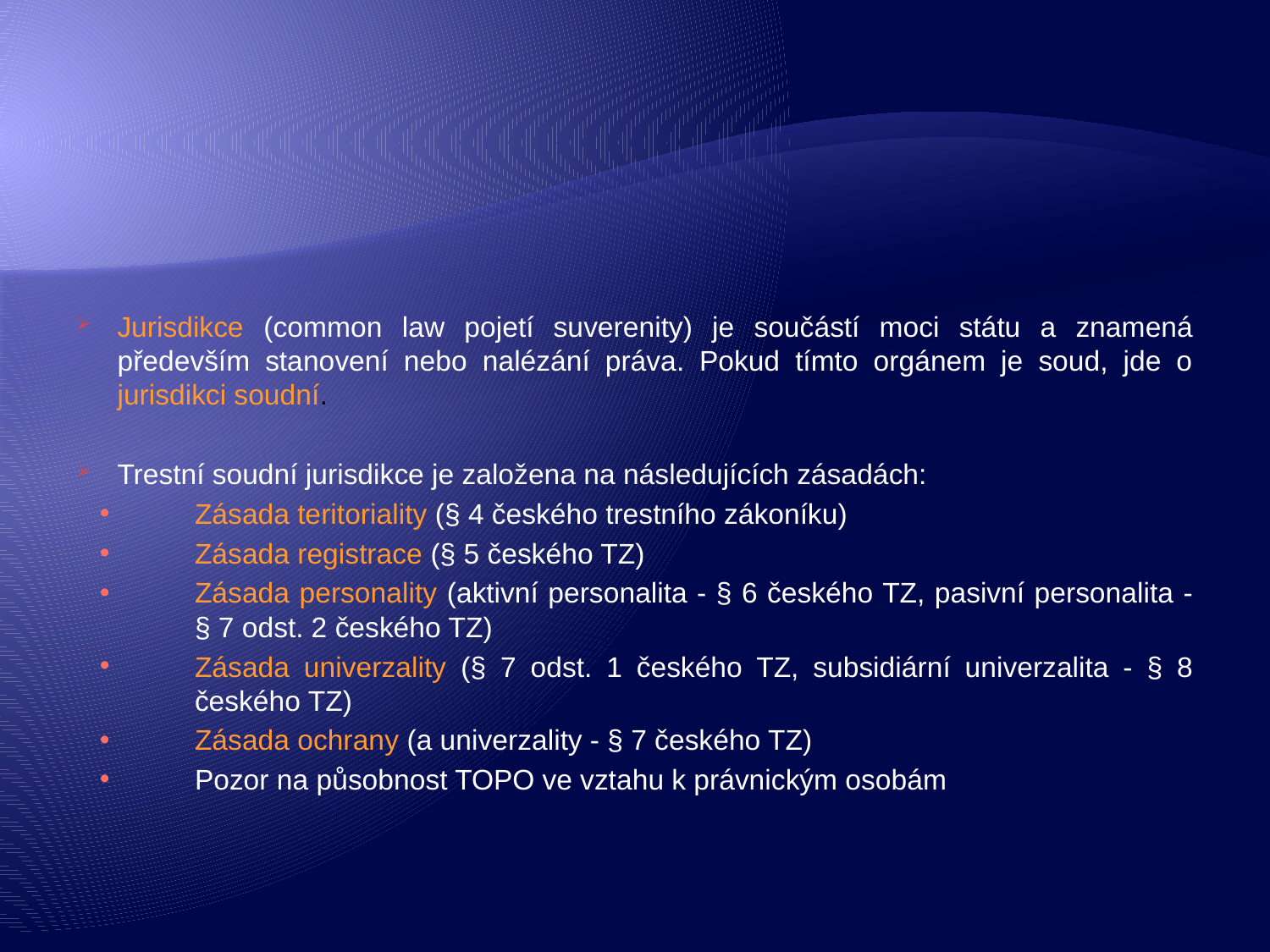

Jurisdikce (common law pojetí suverenity) je součástí moci státu a znamená především stanovení nebo nalézání práva. Pokud tímto orgánem je soud, jde o jurisdikci soudní.

Trestní soudní jurisdikce je založena na následujících zásadách:
Zásada teritoriality (§ 4 českého trestního zákoníku)
Zásada registrace (§ 5 českého TZ)
Zásada personality (aktivní personalita - § 6 českého TZ, pasivní personalita - § 7 odst. 2 českého TZ)
Zásada univerzality (§ 7 odst. 1 českého TZ, subsidiární univerzalita - § 8 českého TZ)
Zásada ochrany (a univerzality - § 7 českého TZ)
Pozor na působnost TOPO ve vztahu k právnickým osobám